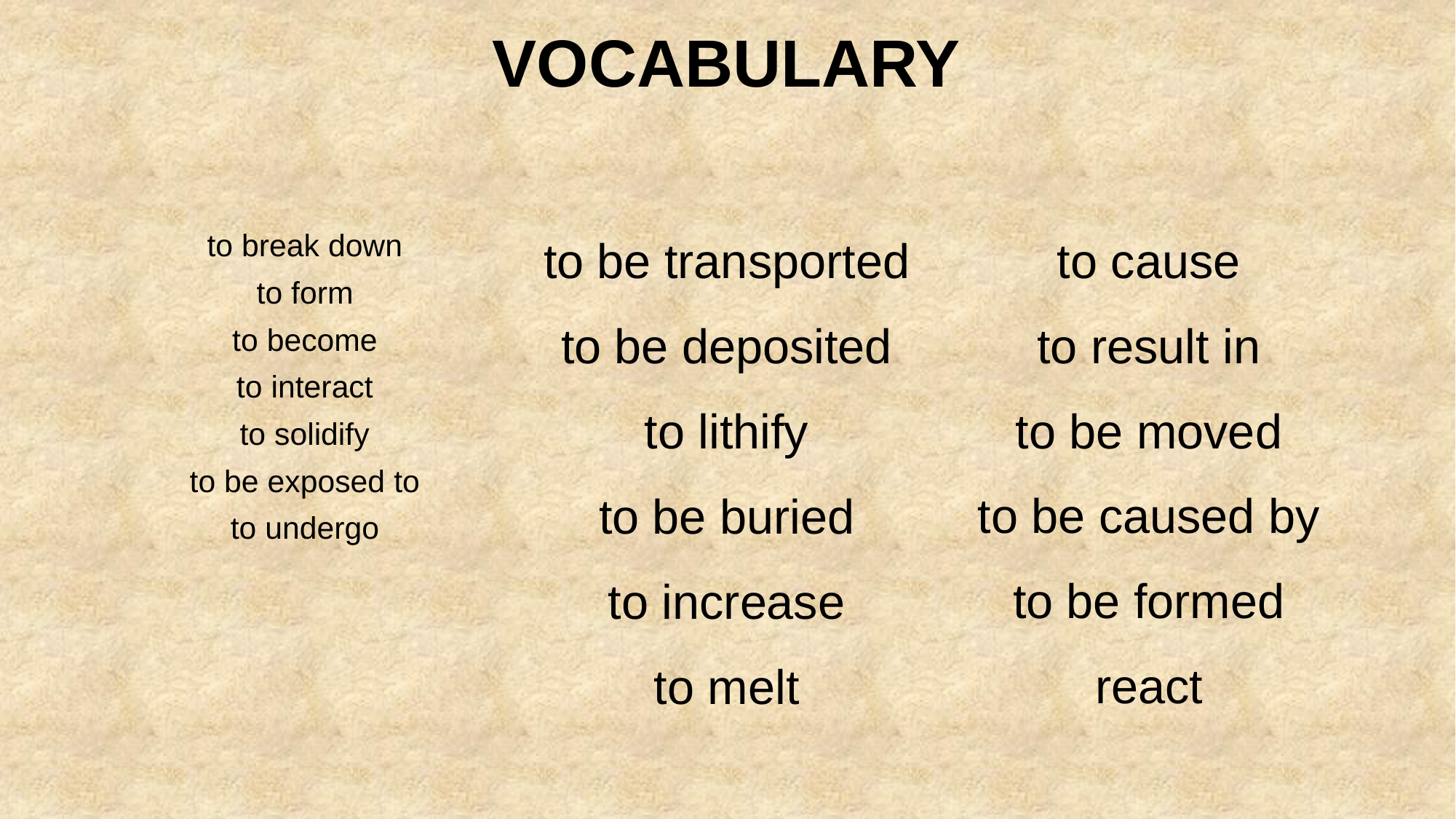

# vocabulary
to cause
to result in
to be moved
to be caused by
to be formed
react

to be transported
to be deposited
to lithify
to be buried
to increase
to melt

to break down
to form
to become
to interact
to solidify
to be exposed to
to undergo